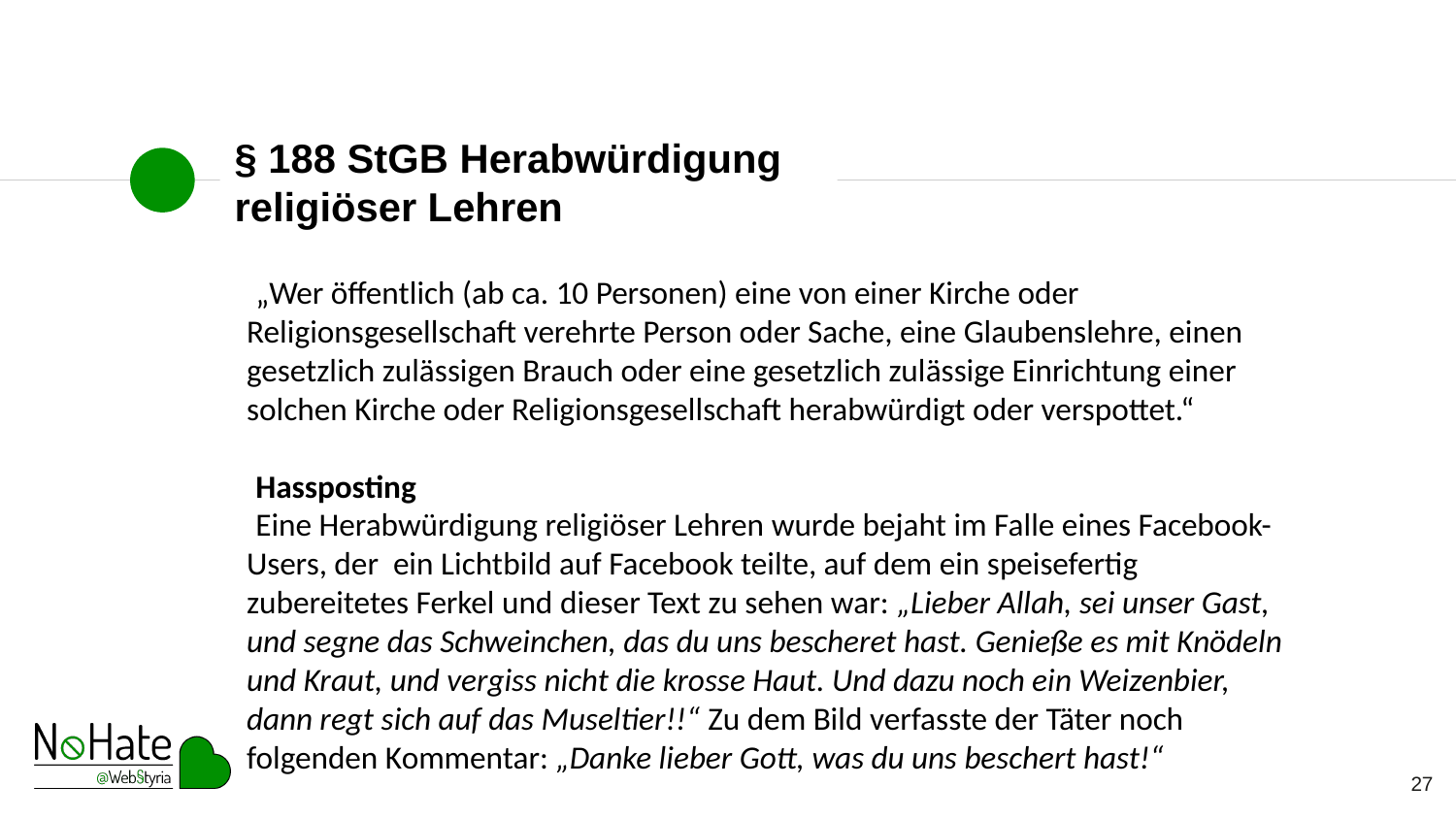

# § 188 StGB Herabwürdigung religiöser Lehren
„Wer öffentlich (ab ca. 10 Personen) eine von einer Kirche oder Religionsgesellschaft verehrte Person oder Sache, eine Glaubenslehre, einen gesetzlich zulässigen Brauch oder eine gesetzlich zulässige Einrichtung einer solchen Kirche oder Religionsgesellschaft herabwürdigt oder verspottet.“

Hassposting
Eine Herabwürdigung religiöser Lehren wurde bejaht im Falle eines Facebook-Users, der  ein Lichtbild auf Facebook teilte, auf dem ein speisefertig zubereitetes Ferkel und dieser Text zu sehen war: „Lieber Allah, sei unser Gast, und segne das Schweinchen, das du uns bescheret hast. Genieße es mit Knödeln und Kraut, und vergiss nicht die krosse Haut. Und dazu noch ein Weizenbier, dann regt sich auf das Museltier!!“ Zu dem Bild verfasste der Täter noch folgenden Kommentar: „Danke lieber Gott, was du uns beschert hast!“

27